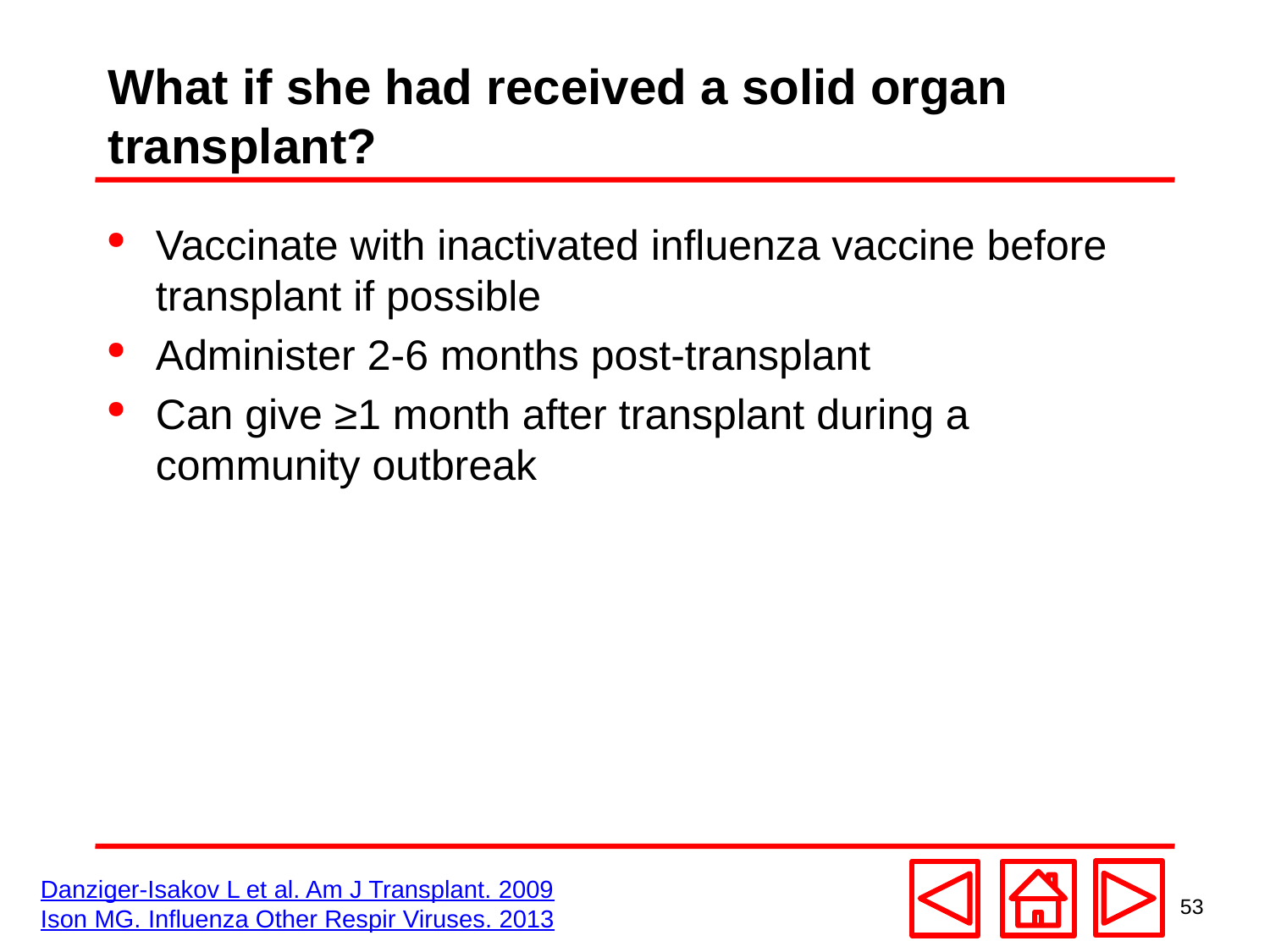

# What if she had received a solid organ transplant?
Vaccinate with inactivated influenza vaccine before transplant if possible
Administer 2-6 months post-transplant
Can give ≥1 month after transplant during a community outbreak

Danziger-Isakov L et al. Am J Transplant. 2009
Ison MG. Influenza Other Respir Viruses. 2013
53